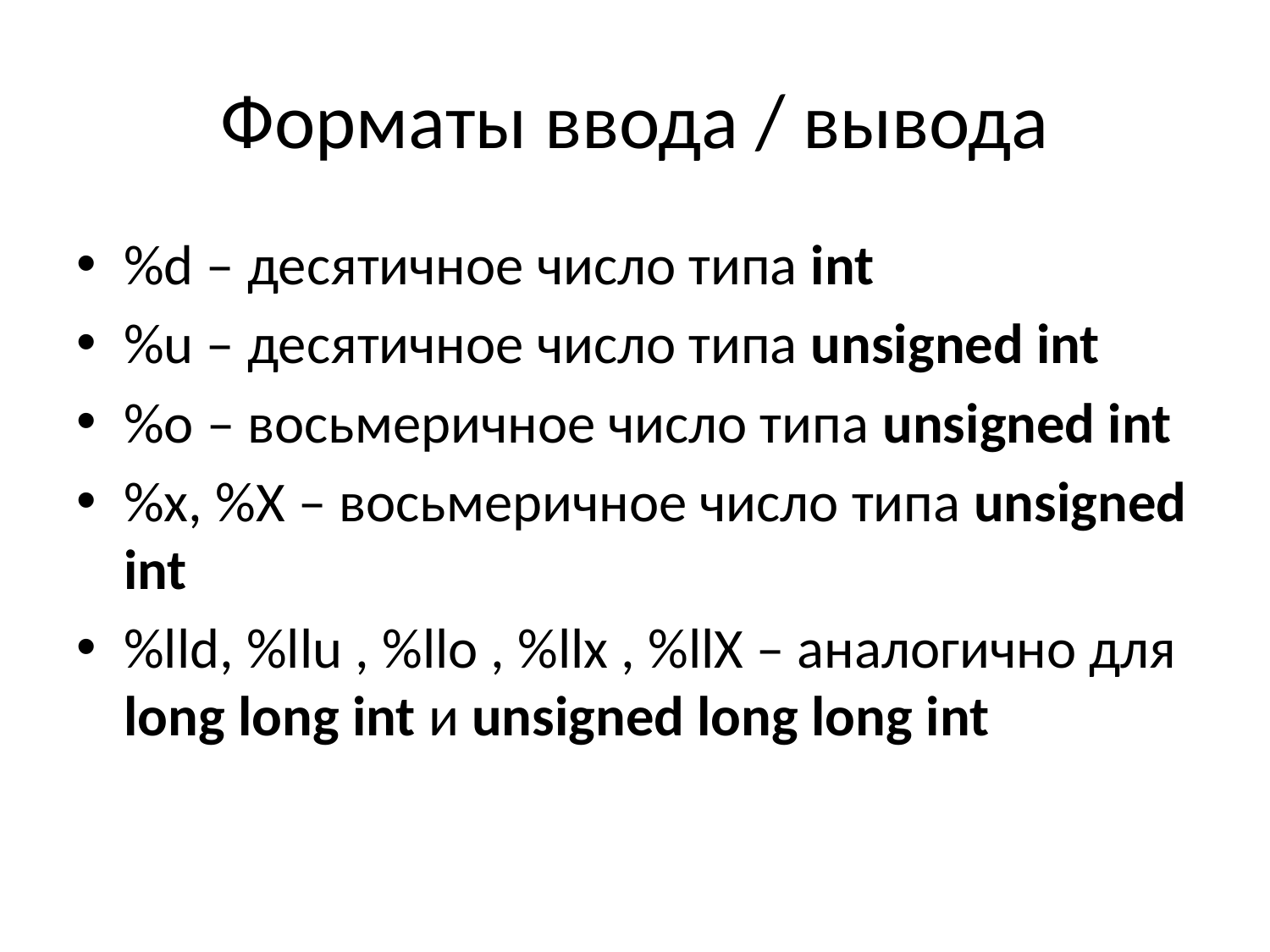

# Форматы ввода / вывода
%d – десятичное число типа int
%u – десятичное число типа unsigned int
%o – восьмеричное число типа unsigned int
%x, %X – восьмеричное число типа unsigned int
%lld, %llu , %llo , %llx , %llX – аналогично для long long int и unsigned long long int